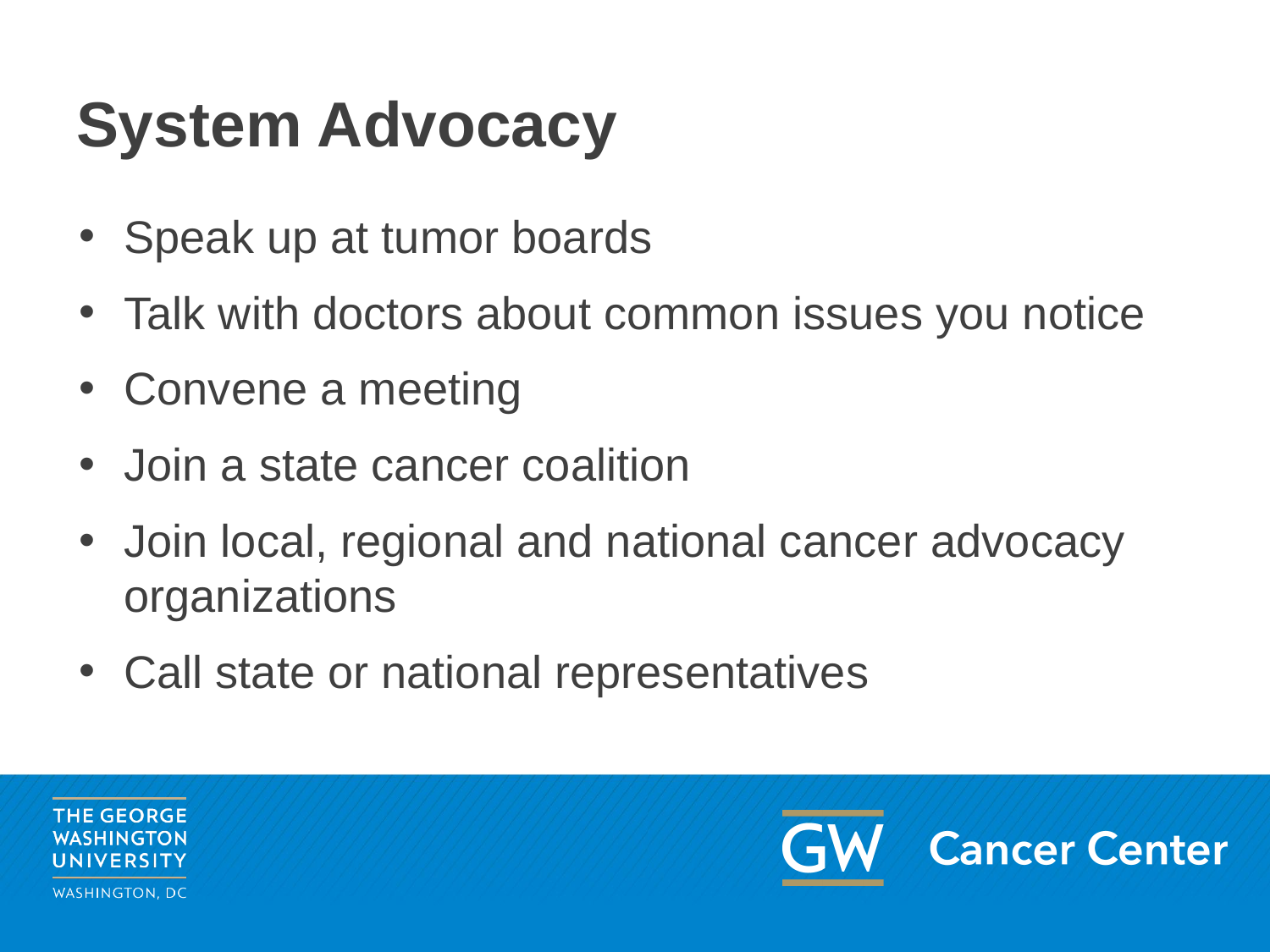

# System Advocacy
Speak up at tumor boards
Talk with doctors about common issues you notice
Convene a meeting
Join a state cancer coalition
Join local, regional and national cancer advocacy organizations
Call state or national representatives